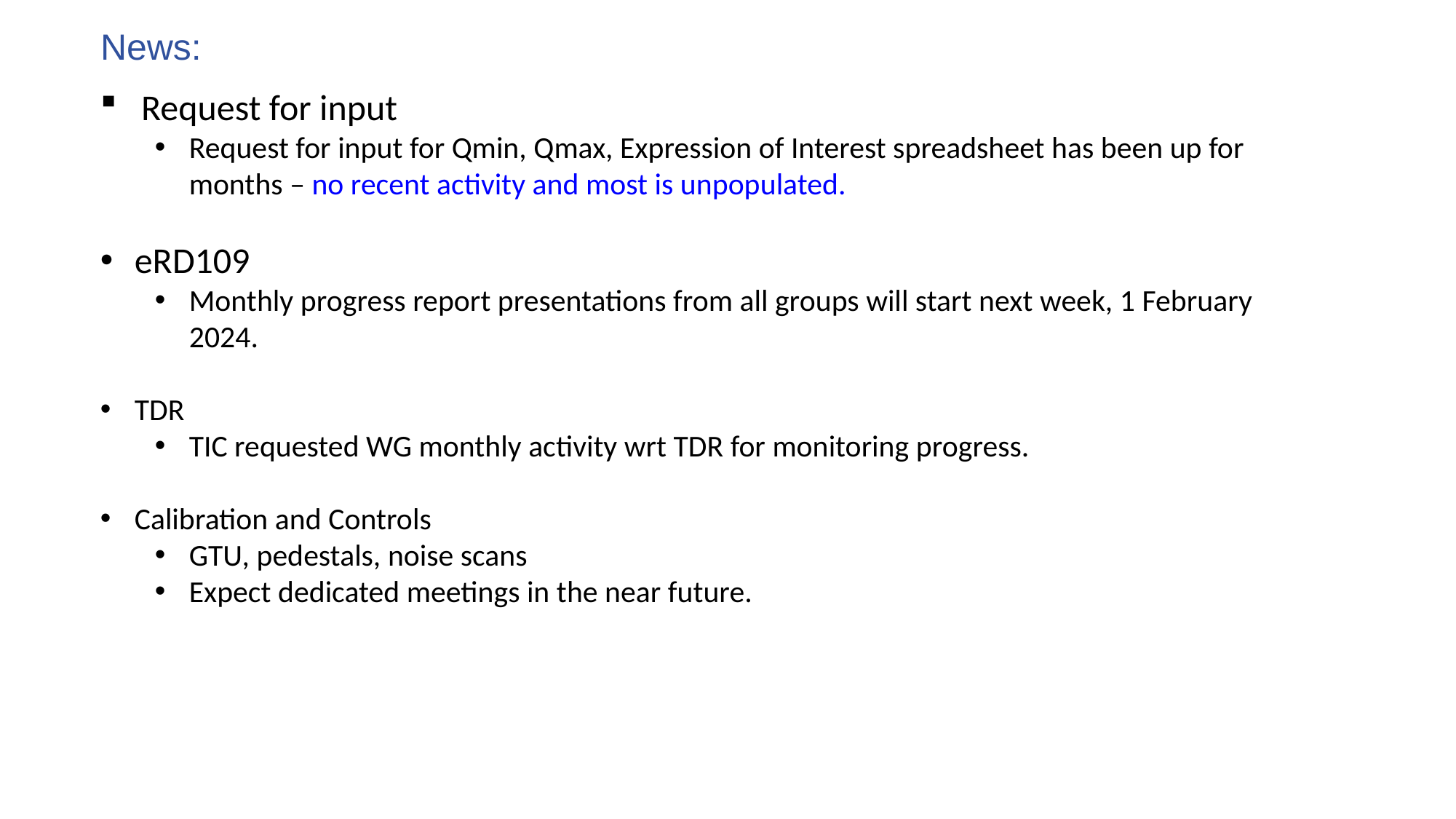

News:
Request for input
Request for input for Qmin, Qmax, Expression of Interest spreadsheet has been up for months – no recent activity and most is unpopulated.

eRD109
Monthly progress report presentations from all groups will start next week, 1 February 2024.

TDR
TIC requested WG monthly activity wrt TDR for monitoring progress.

Calibration and Controls
GTU, pedestals, noise scans
Expect dedicated meetings in the near future.